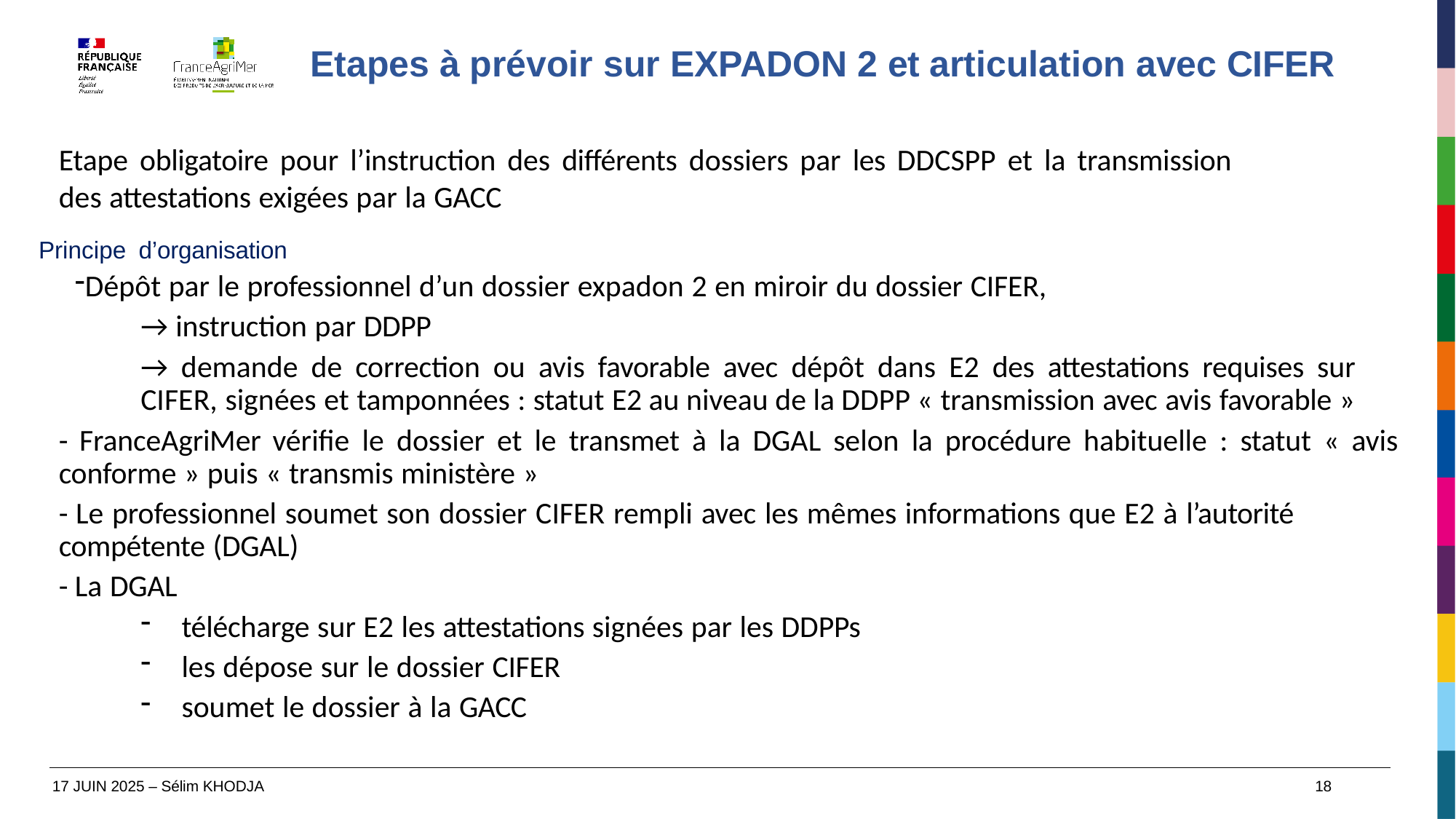

# Etapes à prévoir sur EXPADON 2 et articulation avec CIFER
Etape obligatoire pour l’instruction des différents dossiers par les DDCSPP et la transmission des attestations exigées par la GACC
Principe d’organisation
Dépôt par le professionnel d’un dossier expadon 2 en miroir du dossier CIFER,
→ instruction par DDPP
→ demande de correction ou avis favorable avec dépôt dans E2 des attestations requises sur CIFER, signées et tamponnées : statut E2 au niveau de la DDPP « transmission avec avis favorable »
- FranceAgriMer vérifie le dossier et le transmet à la DGAL selon la procédure habituelle : statut « avis conforme » puis « transmis ministère »
- Le professionnel soumet son dossier CIFER rempli avec les mêmes informations que E2 à l’autorité compétente (DGAL)
- La DGAL
télécharge sur E2 les attestations signées par les DDPPs
les dépose sur le dossier CIFER
soumet le dossier à la GACC